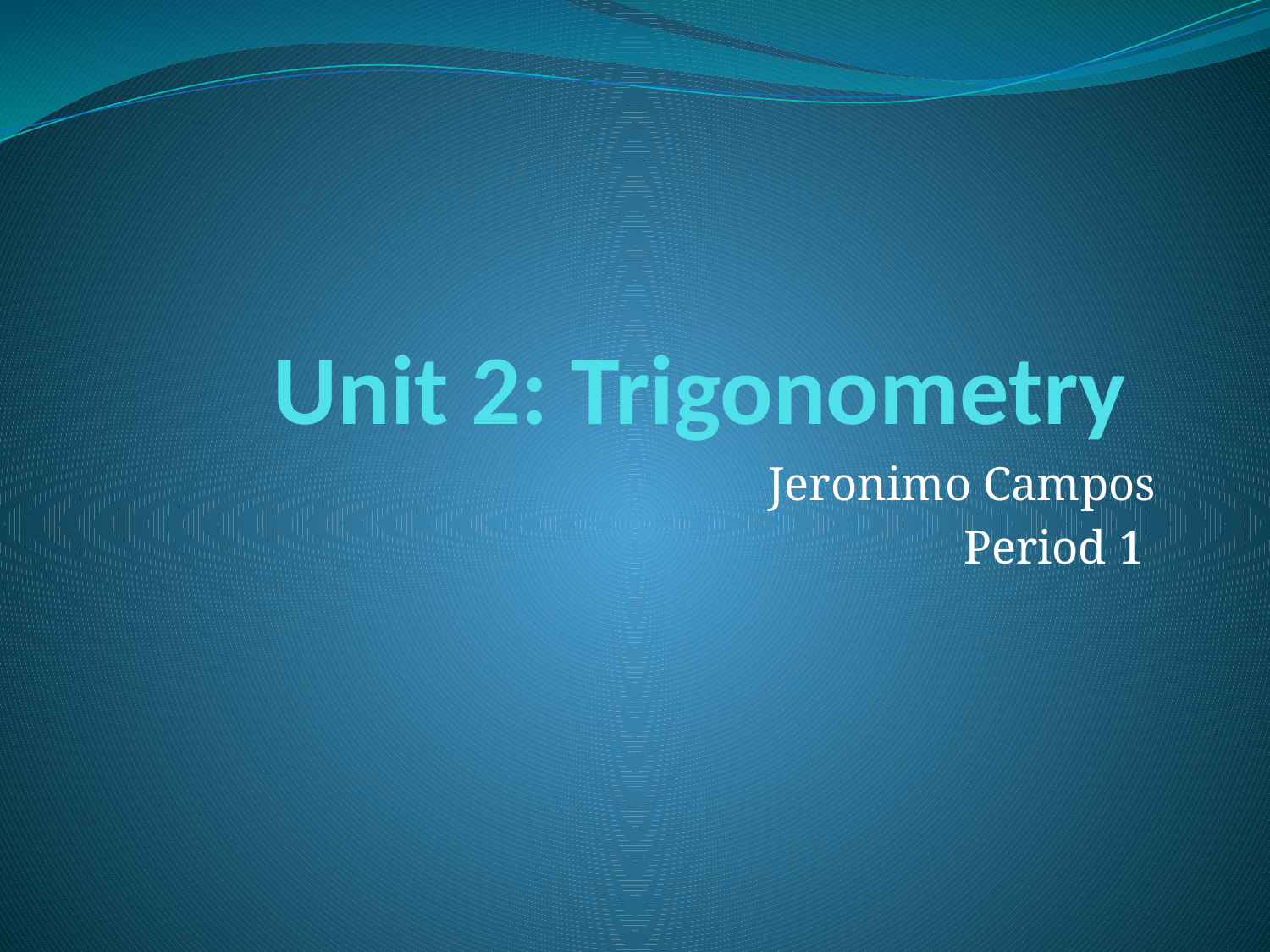

# Unit 2: Trigonometry
Jeronimo Campos
Period 1